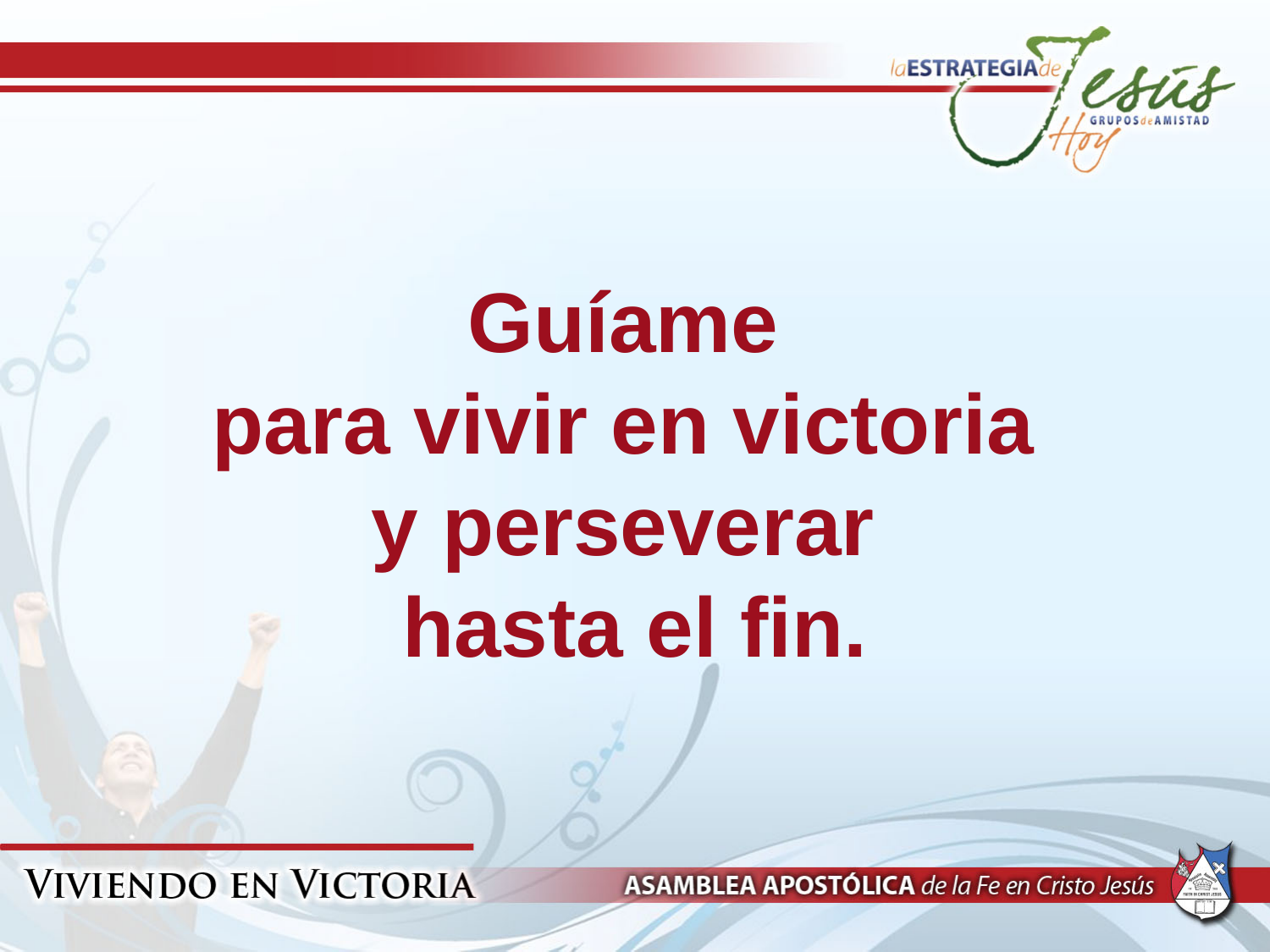

# Guíame para vivir en victoria y perseverar hasta el fin.